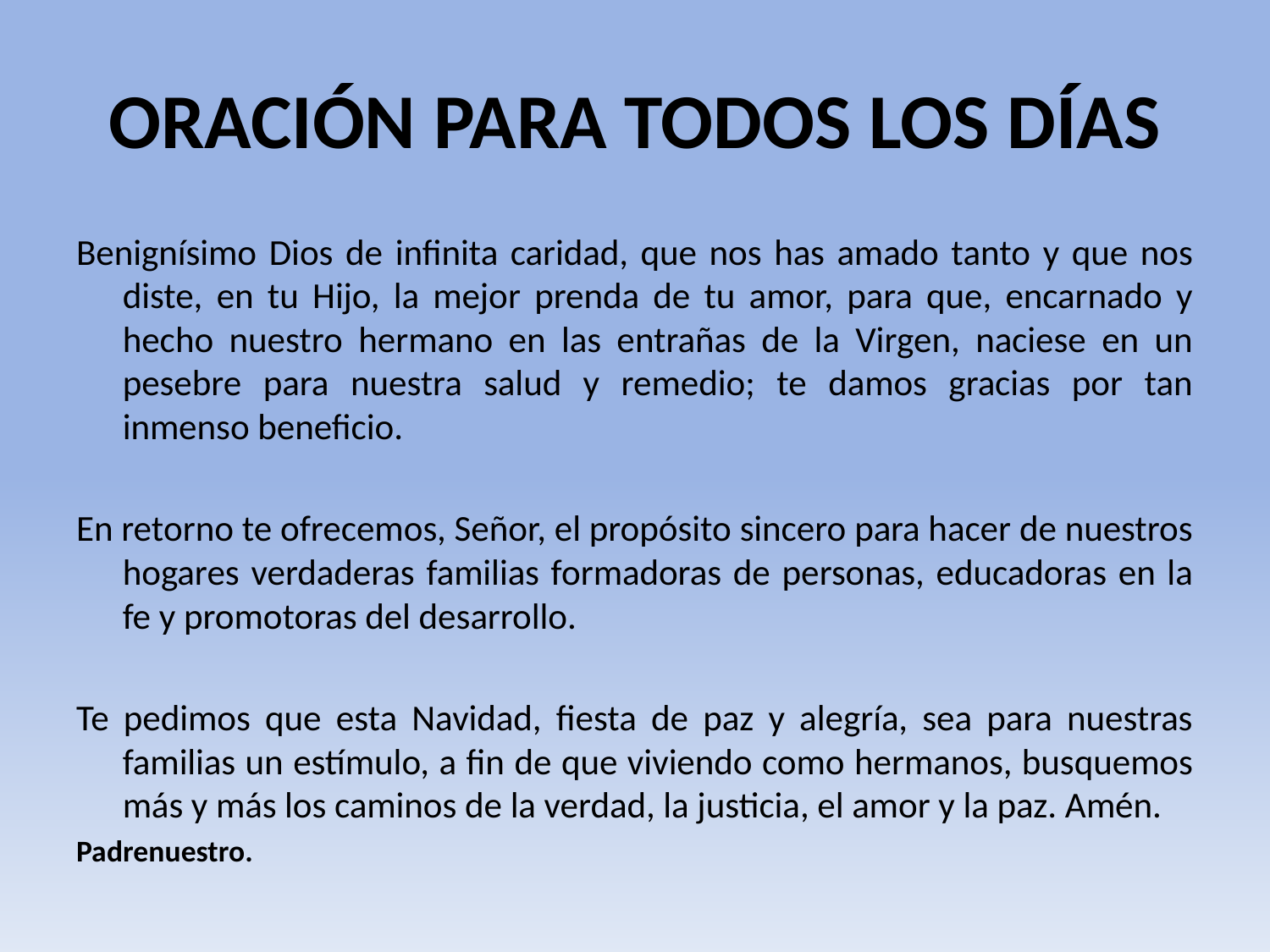

# ORACIÓN PARA TODOS LOS DÍAS
Benignísimo Dios de infinita caridad, que nos has amado tanto y que nos diste, en tu Hijo, la mejor prenda de tu amor, para que, encarnado y hecho nuestro hermano en las entrañas de la Virgen, naciese en un pesebre para nuestra salud y remedio; te damos gracias por tan inmenso beneficio.

En retorno te ofrecemos, Señor, el propósito sincero para hacer de nuestros hogares verdaderas familias formadoras de personas, educadoras en la fe y promotoras del desarrollo.

Te pedimos que esta Navidad, fiesta de paz y alegría, sea para nuestras familias un estímulo, a fin de que viviendo como hermanos, busquemos más y más los caminos de la verdad, la justicia, el amor y la paz. Amén.
Padrenuestro.